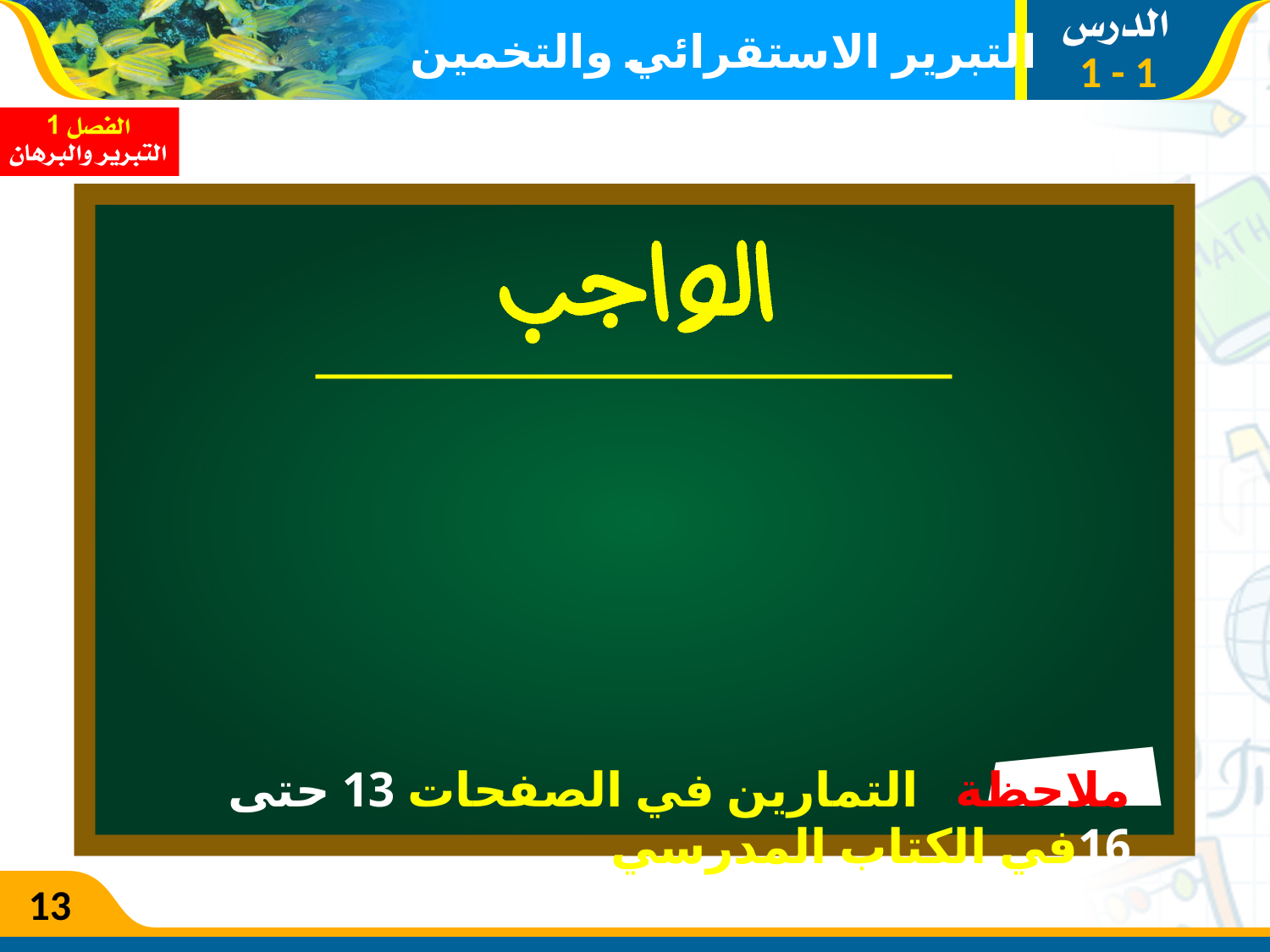

التبرير الاستقرائي والتخمين
1 - 1
ملاحظة   التمارين في الصفحات 13 حتى  16في الكتاب المدرسي
13